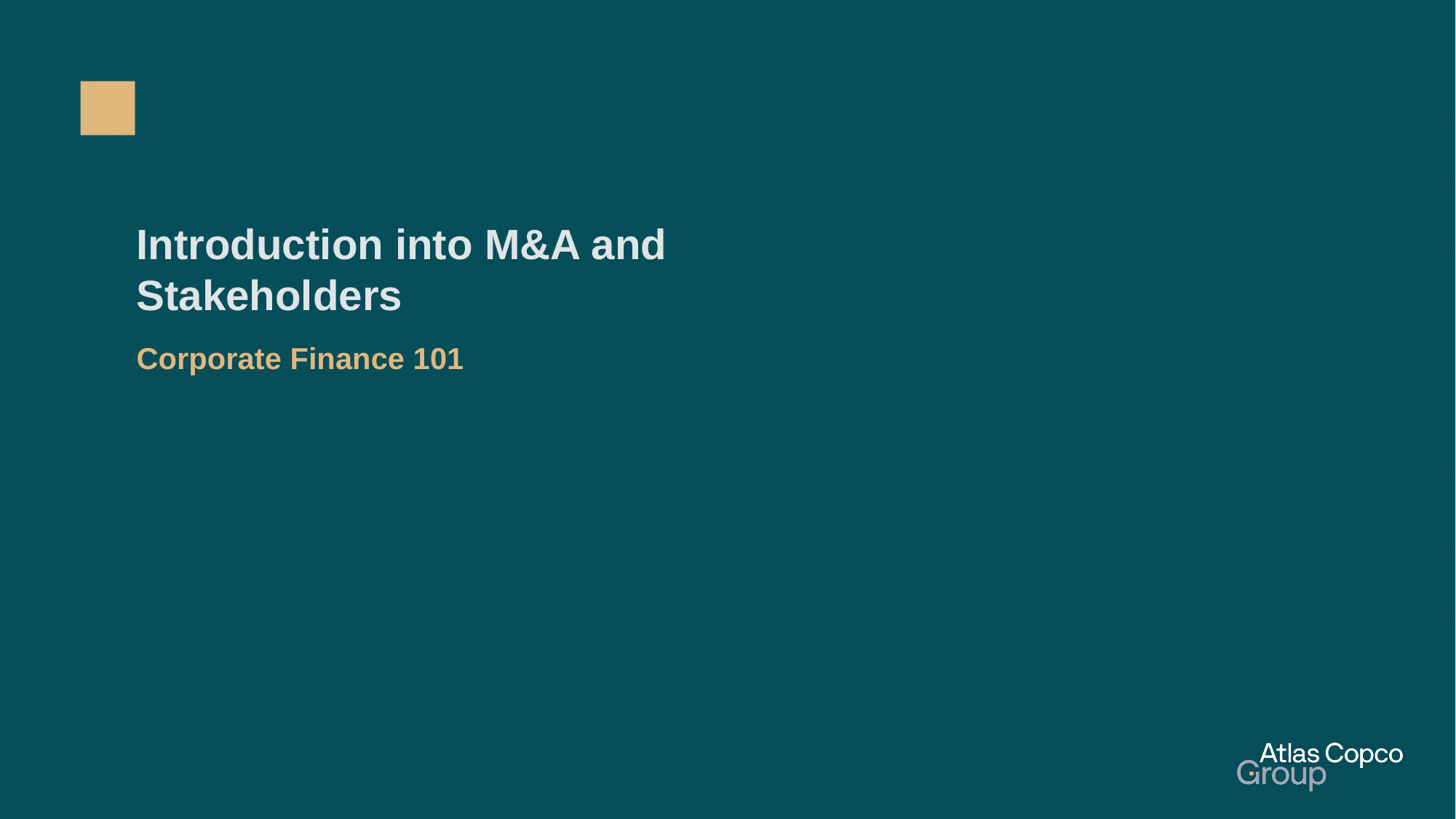

# Introduction into M&A and Stakeholders
Corporate Finance 101